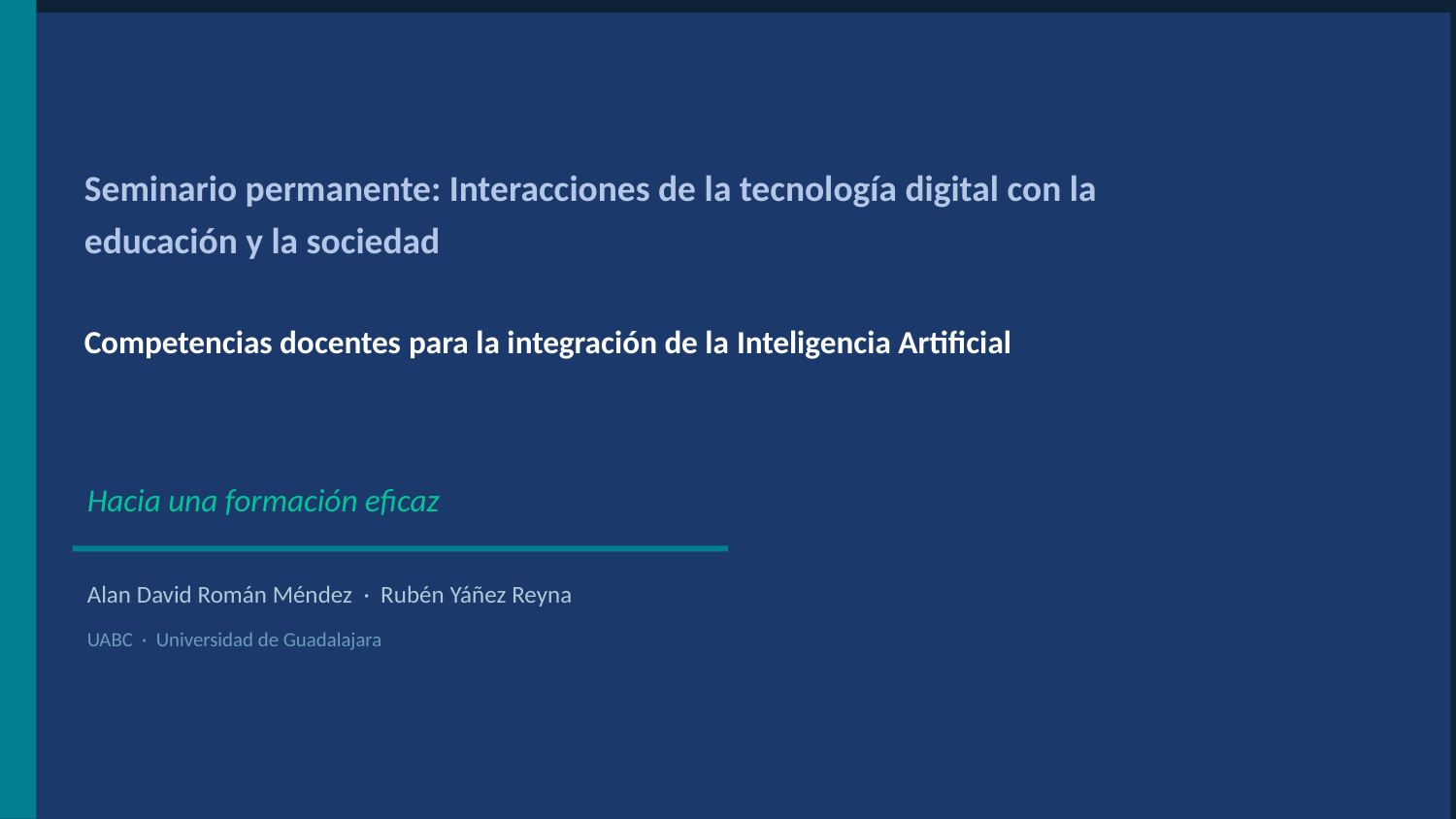

Seminario permanente: Interacciones de la tecnología digital con la educación y la sociedad

Competencias docentes para la integración de la Inteligencia Artificial
Hacia una formación eficaz

Alan David Román Méndez  ·  Rubén Yáñez Reyna

UABC  ·  Universidad de Guadalajara